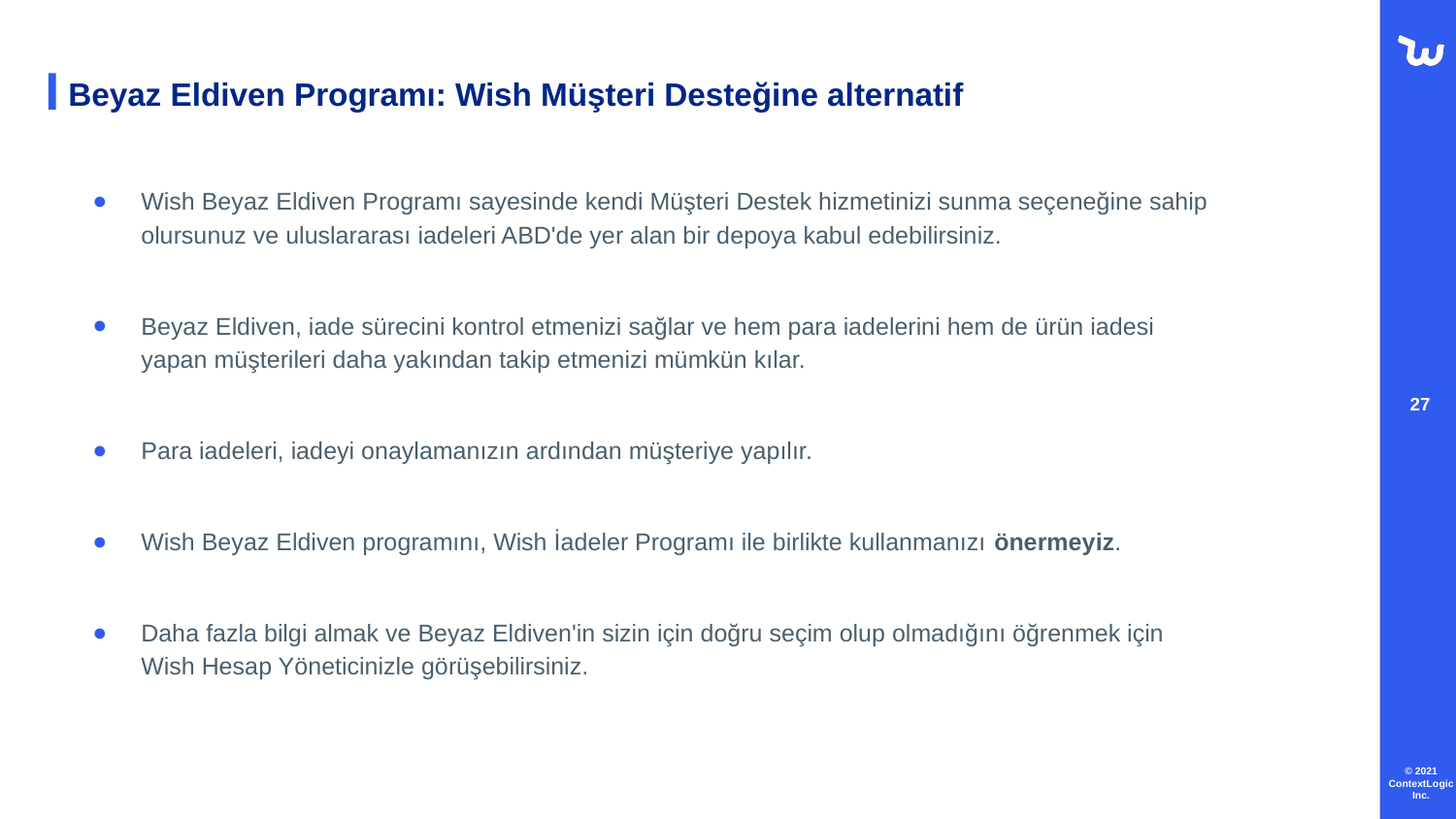

# Beyaz Eldiven Programı: Wish Müşteri Desteğine alternatif
Wish Beyaz Eldiven Programı sayesinde kendi Müşteri Destek hizmetinizi sunma seçeneğine sahip olursunuz ve uluslararası iadeleri ABD'de yer alan bir depoya kabul edebilirsiniz.

Beyaz Eldiven, iade sürecini kontrol etmenizi sağlar ve hem para iadelerini hem de ürün iadesi yapan müşterileri daha yakından takip etmenizi mümkün kılar.

Para iadeleri, iadeyi onaylamanızın ardından müşteriye yapılır.

Wish Beyaz Eldiven programını, Wish İadeler Programı ile birlikte kullanmanızı önermeyiz.

Daha fazla bilgi almak ve Beyaz Eldiven'in sizin için doğru seçim olup olmadığını öğrenmek için Wish Hesap Yöneticinizle görüşebilirsiniz.